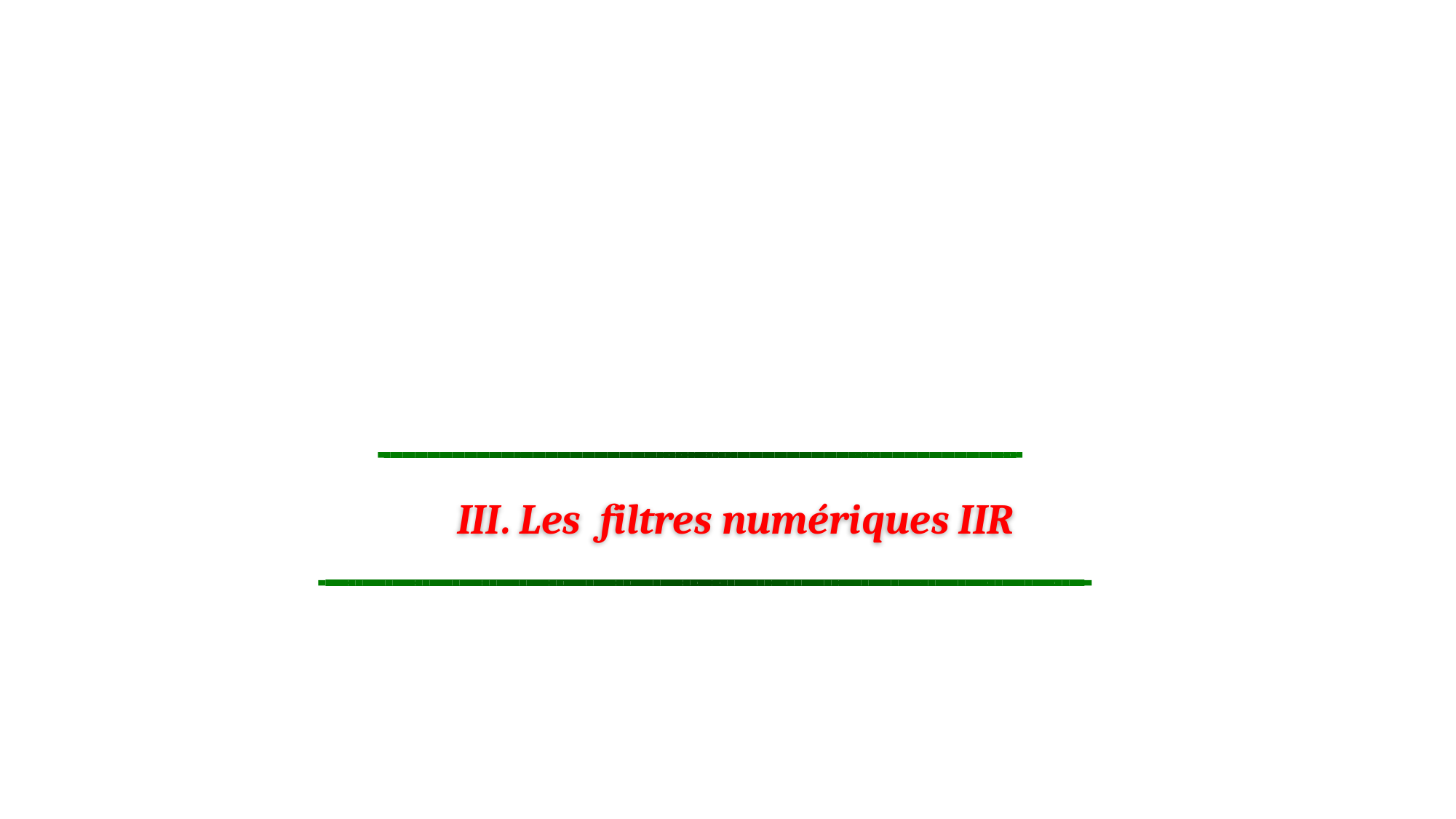

|  |
| --- |

III. Les  filtres numériques IIR